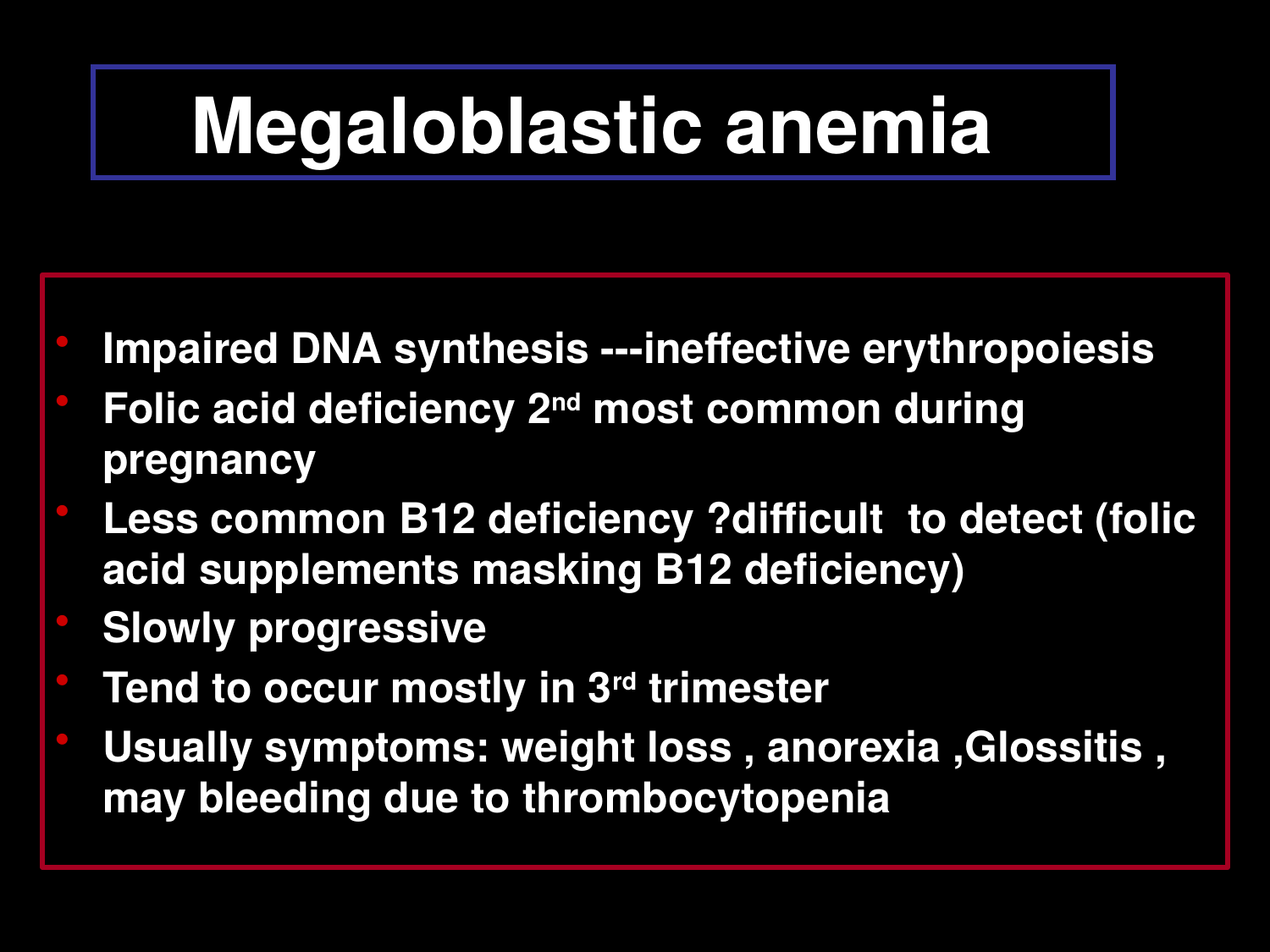

# Megaloblastic anemia
Impaired DNA synthesis ---ineffective erythropoiesis
Folic acid deficiency 2nd most common during pregnancy
Less common B12 deficiency ?difficult  to detect (folic acid supplements masking B12 deficiency)
Slowly progressive
Tend to occur mostly in 3rd trimester
Usually symptoms: weight loss , anorexia ,Glossitis , may bleeding due to thrombocytopenia